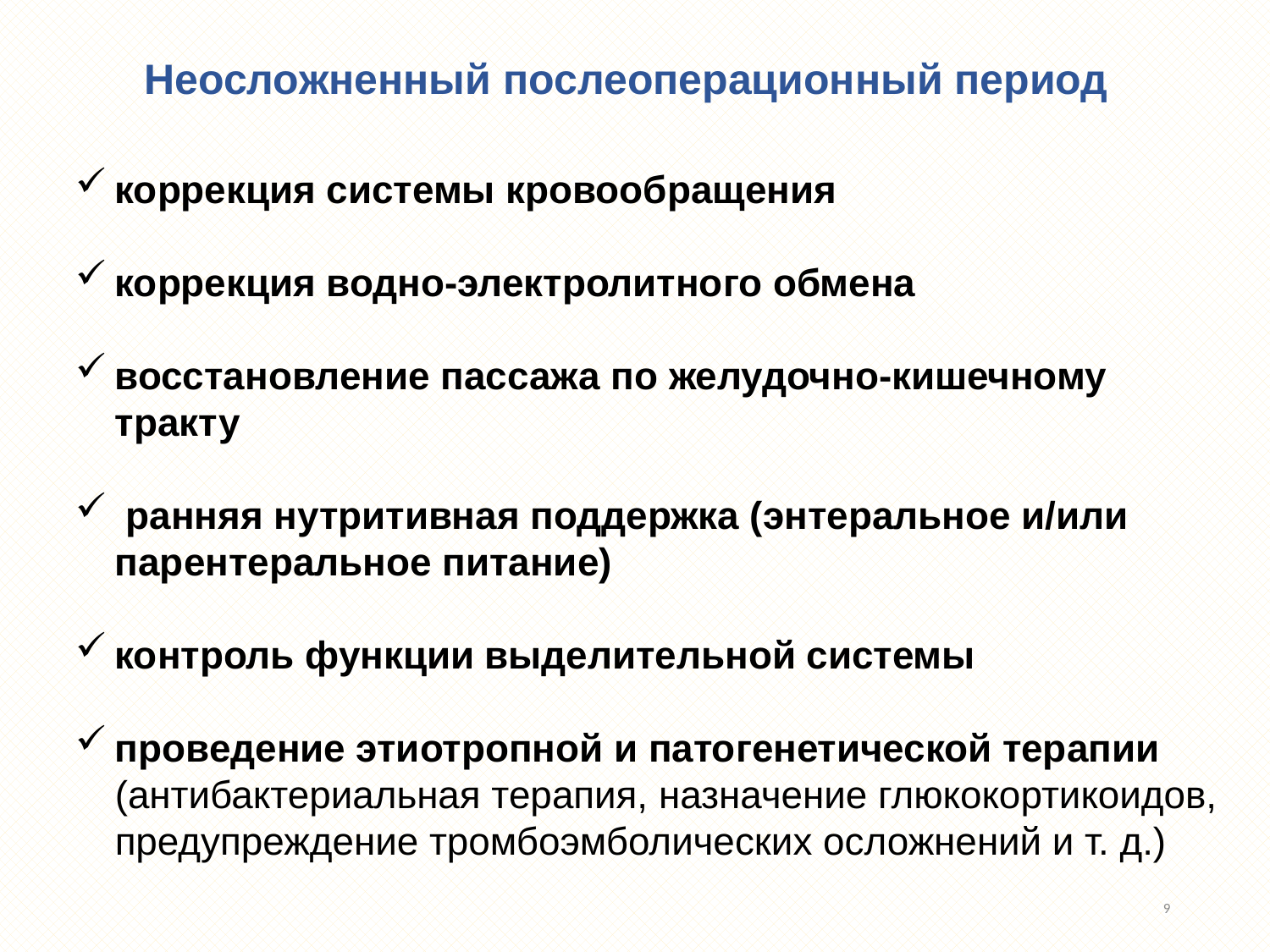

Неосложненный послеоперационный период
коррекция системы кровообращения

коррекция водно-электролитного обмена

восстановление пассажа по желудочно-кишечному тракту

 ранняя нутритивная поддержка (энтеральное и/или парентеральное питание)

контроль функции выделительной системы

проведение этиотропной и патогенетической терапии (антибактериальная терапия, назначение глюкокортикоидов, предупреждение тромбоэмболических осложнений и т. д.)
9